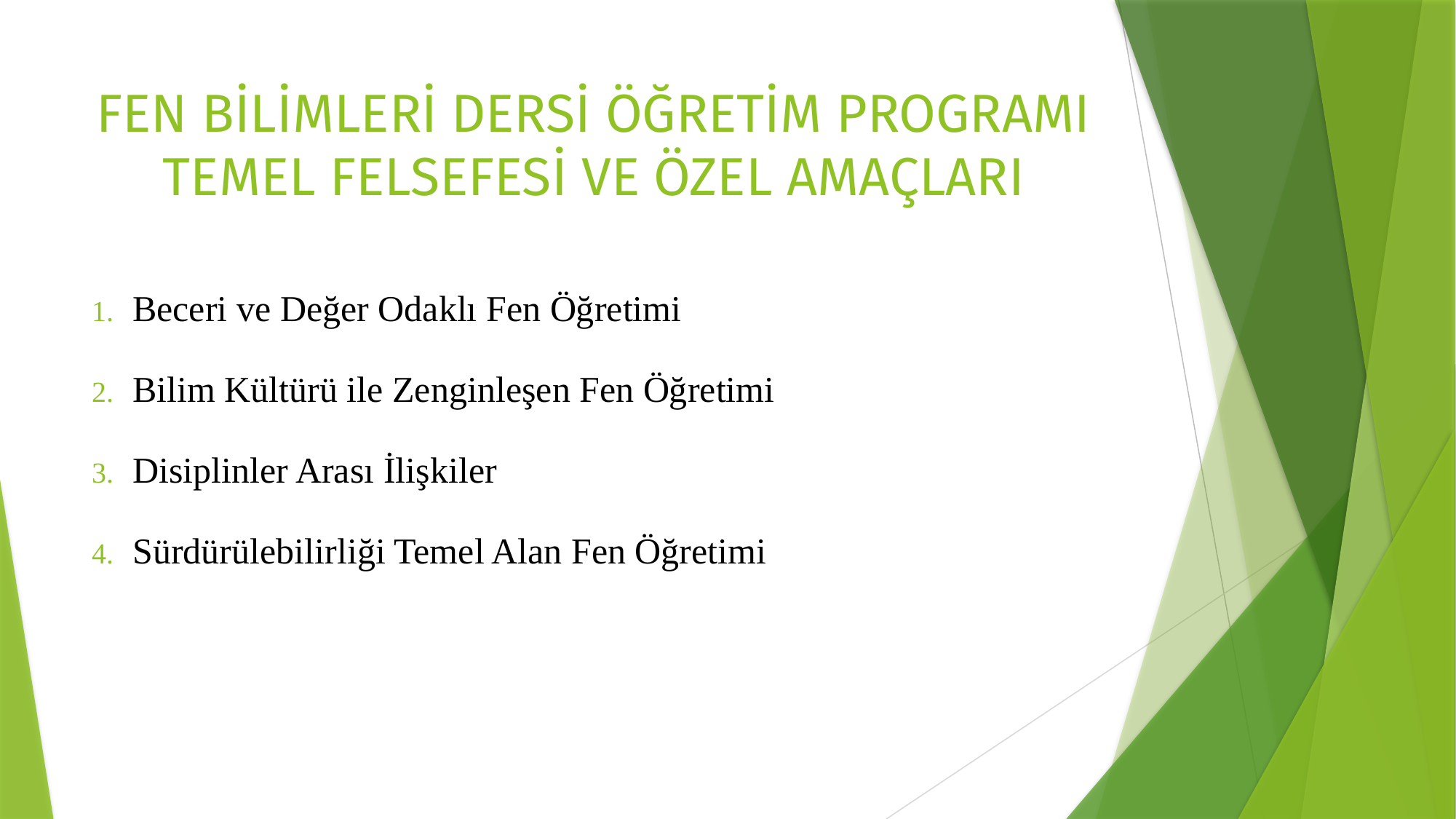

# FEN BİLİMLERİ DERSİ ÖĞRETİM PROGRAMI TEMEL FELSEFESİ VE ÖZEL AMAÇLARI
Beceri ve Değer Odaklı Fen Öğretimi
Bilim Kültürü ile Zenginleşen Fen Öğretimi
Disiplinler Arası İlişkiler
Sürdürülebilirliği Temel Alan Fen Öğretimi